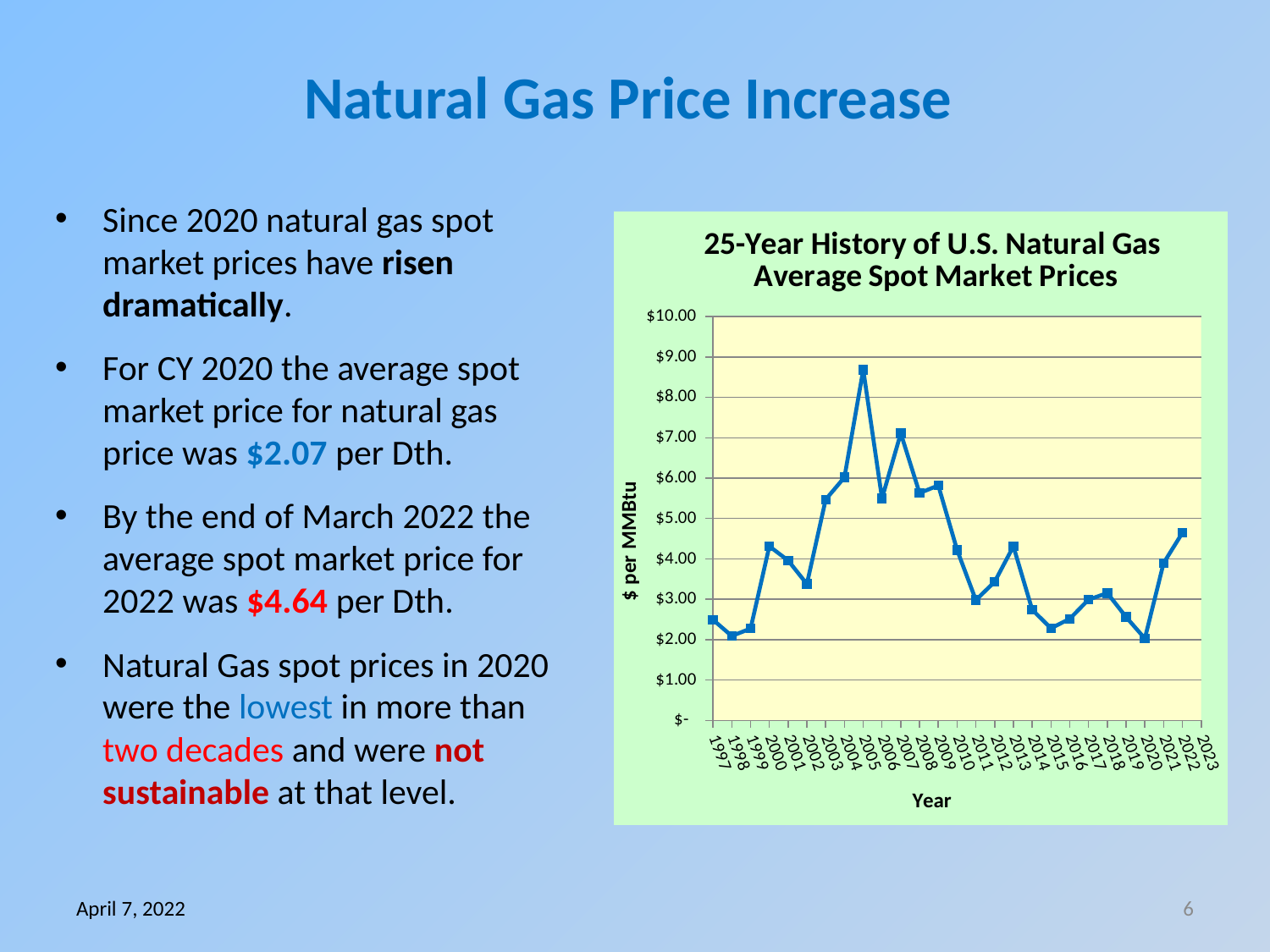

# Natural Gas Price Increase
Since 2020 natural gas spot market prices have risen dramatically.
For CY 2020 the average spot market price for natural gas price was $2.07 per Dth.
By the end of March 2022 the average spot market price for 2022 was $4.64 per Dth.
Natural Gas spot prices in 2020 were the lowest in more than two decades and were not sustainable at that level.

[unsupported chart]

April 7, 2022
6